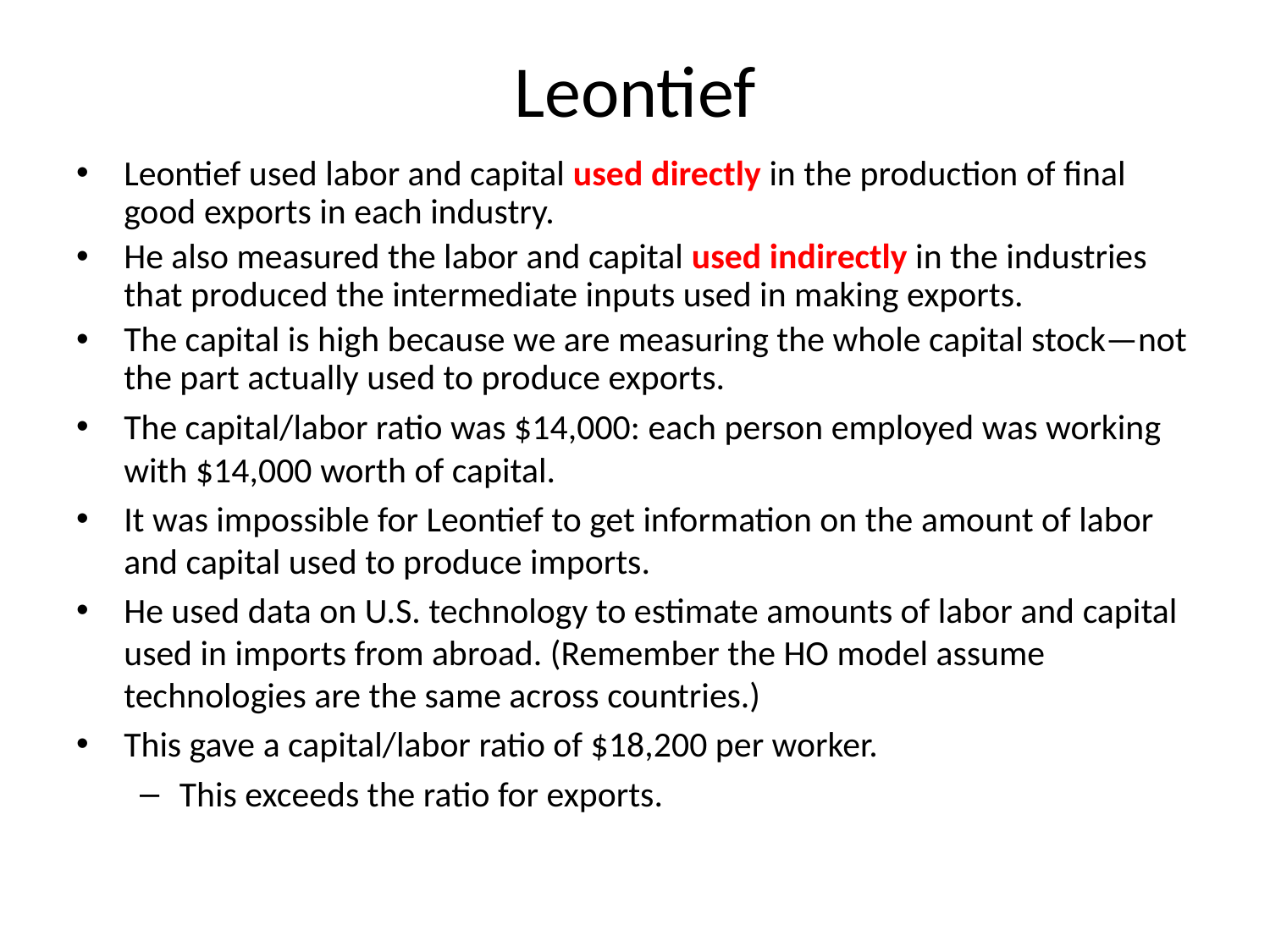

# Leontief
Leontief used labor and capital used directly in the production of final good exports in each industry.
He also measured the labor and capital used indirectly in the industries that produced the intermediate inputs used in making exports.
The capital is high because we are measuring the whole capital stock—not the part actually used to produce exports.
The capital/labor ratio was $14,000: each person employed was working with $14,000 worth of capital.
It was impossible for Leontief to get information on the amount of labor and capital used to produce imports.
He used data on U.S. technology to estimate amounts of labor and capital used in imports from abroad. (Remember the HO model assume technologies are the same across countries.)
This gave a capital/labor ratio of $18,200 per worker.
This exceeds the ratio for exports.